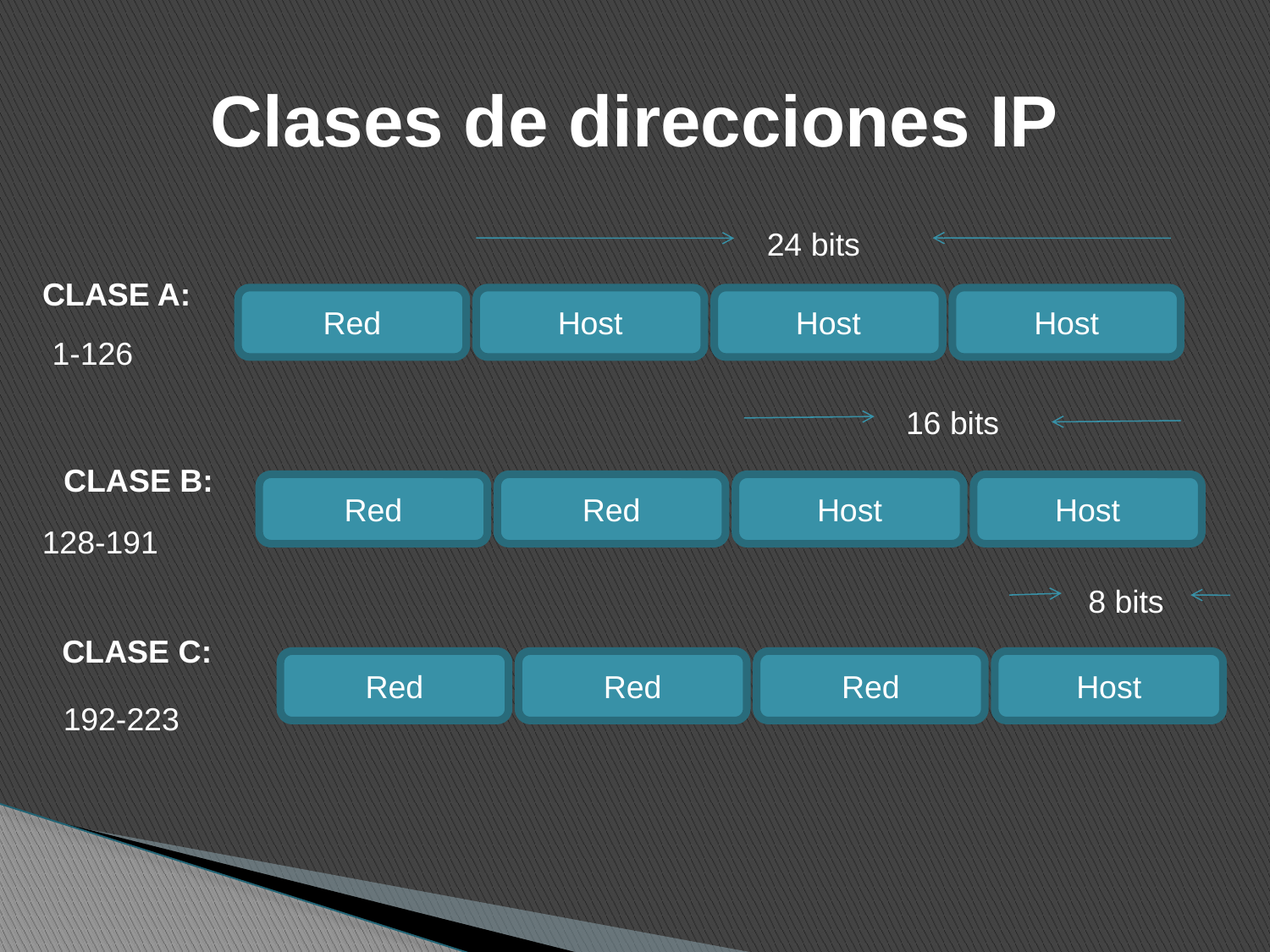

# Clases de direcciones IP
24 bits
CLASE A:
Red
Host
Host
Host
1-126
16 bits
CLASE B:
Red
Red
Host
Host
128-191
8 bits
CLASE C:
Red
Red
Red
Host
192-223